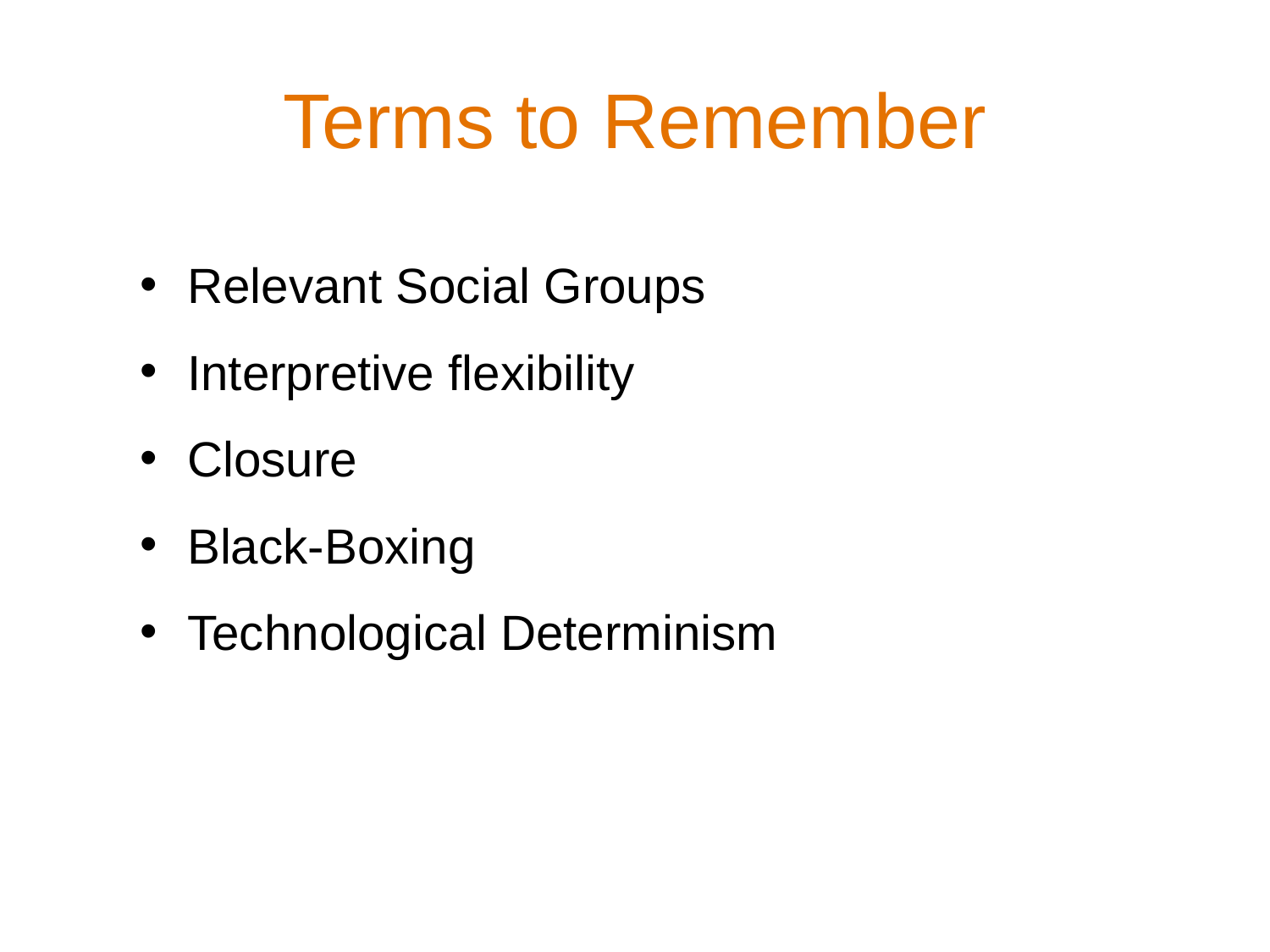

# Terms to Remember
Relevant Social Groups
Interpretive flexibility
Closure
Black-Boxing
Technological Determinism